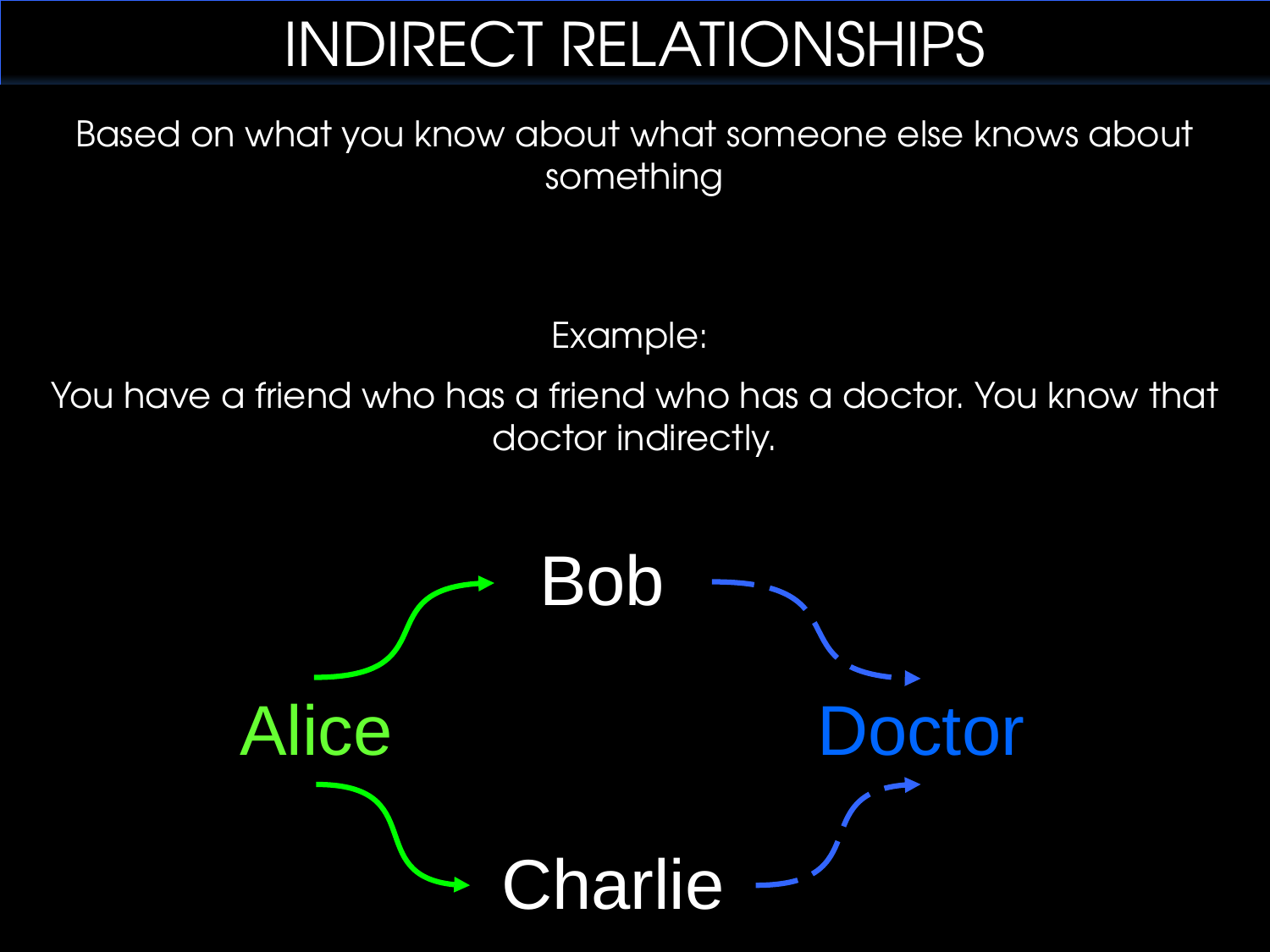

Indirect Relationships
Based on what you know about what someone else knows about something
Example:
You have a friend who has a friend who has a doctor. You know that doctor indirectly.

Bob
Alice
Doctor
Charlie